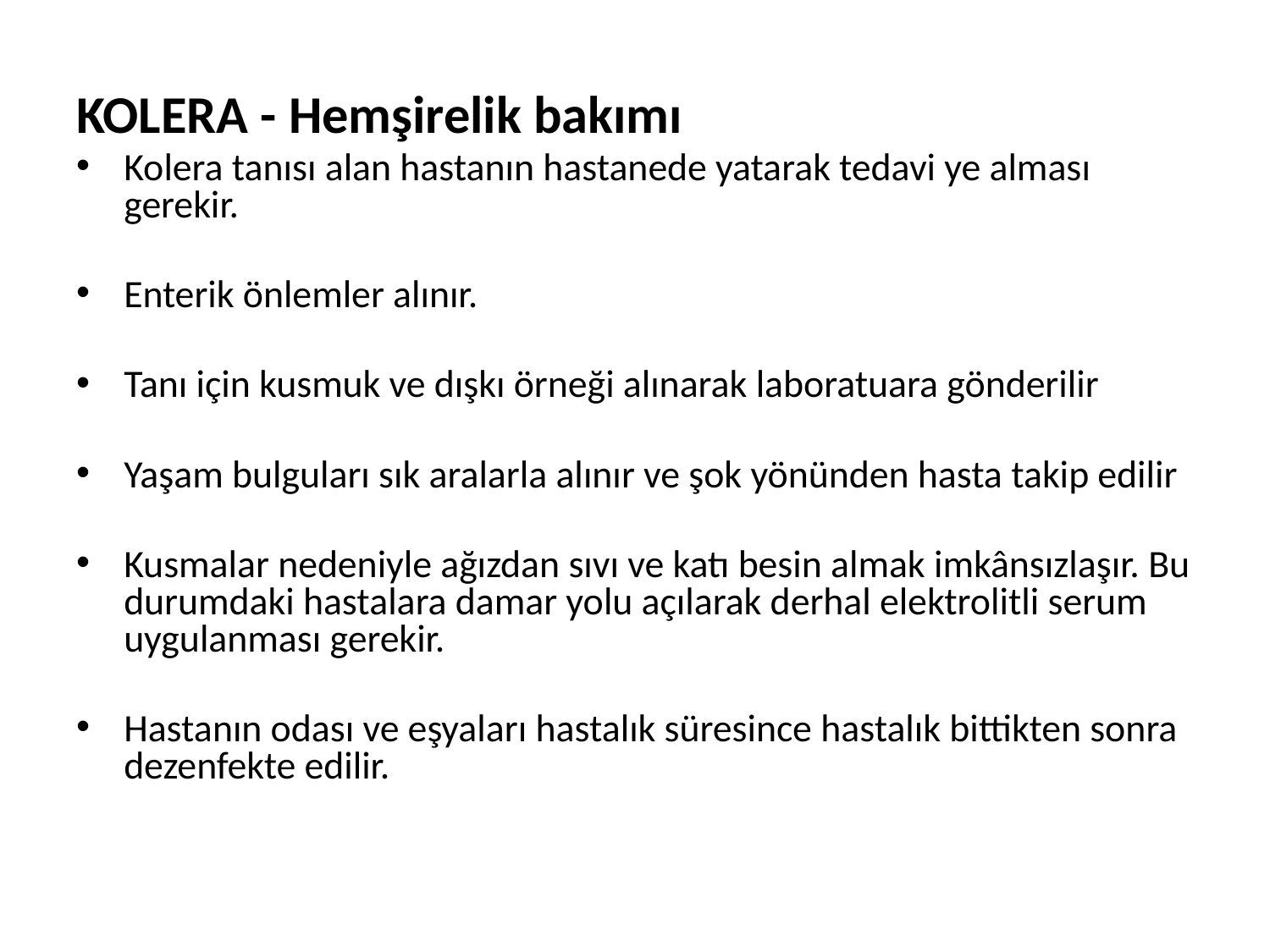

KOLERA - Hemşirelik bakımı
Kolera tanısı alan hastanın hastanede yatarak tedavi ye alması gerekir.

Enterik önlemler alınır.

Tanı için kusmuk ve dışkı örneği alınarak laboratuara gönderilir

Yaşam bulguları sık aralarla alınır ve şok yönünden hasta takip edilir

Kusmalar nedeniyle ağızdan sıvı ve katı besin almak imkânsızlaşır. Bu durumdaki hastalara damar yolu açılarak derhal elektrolitli serum uygulanması gerekir.

Hastanın odası ve eşyaları hastalık süresince hastalık bittikten sonra dezenfekte edilir.